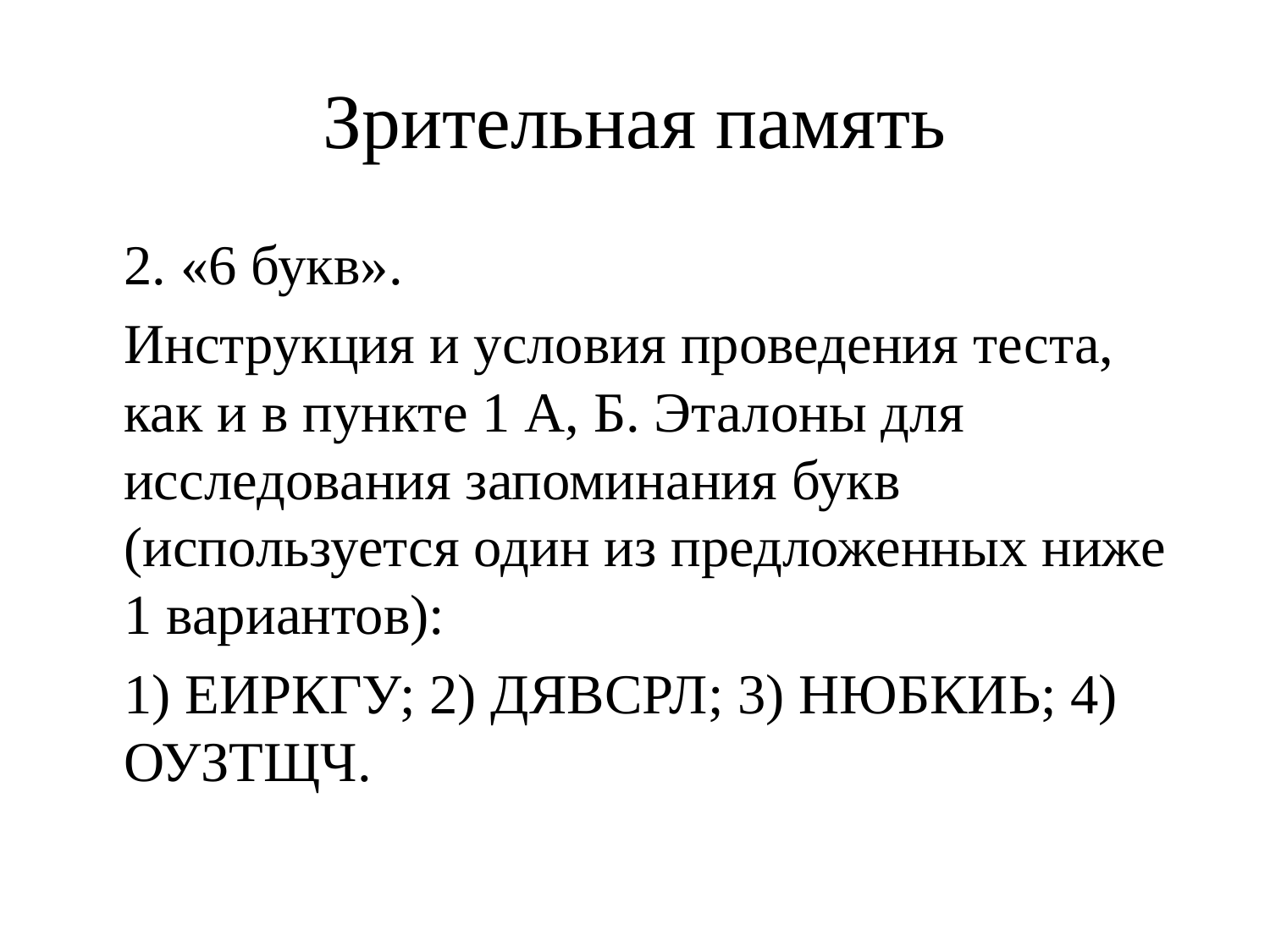

# Зрительная память
2. «6 букв».
Инструкция и условия проведения теста, как и в пункте 1 А, Б. Эталоны для исследования запоминания букв (используется один из предложенных ниже 1 вариантов):
1) ЕИРКГУ; 2) ДЯВСРЛ; 3) НЮБКИЬ; 4) ОУЗТЩЧ.